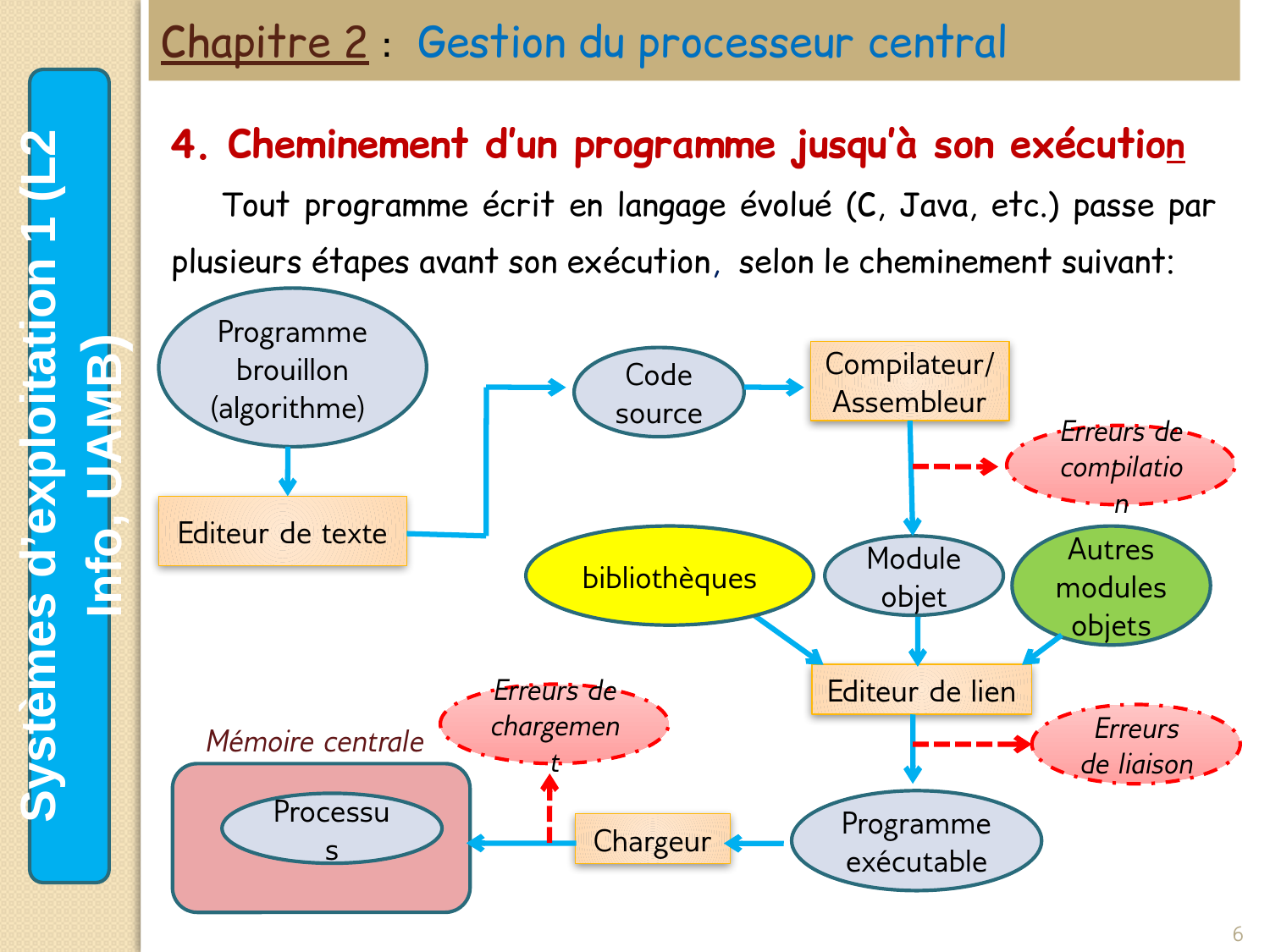

Chapitre 2 :  Gestion du processeur central
4. Cheminement d’un programme jusqu’à son exécution
Tout programme écrit en langage évolué (C, Java, etc.) passe par plusieurs étapes avant son exécution,  selon le cheminement suivant:
Programme brouillon (algorithme)
Compilateur/Assembleur
Code source
Erreurs de compilation
Systèmes d’exploitation 1 (L2 Info, UAMB)
Editeur de texte
bibliothèques
Autres modules objets
Module objet
Editeur de lien
Erreurs de chargement
Erreurs de liaison
Mémoire centrale

Programme exécutable
Processus
Chargeur
6